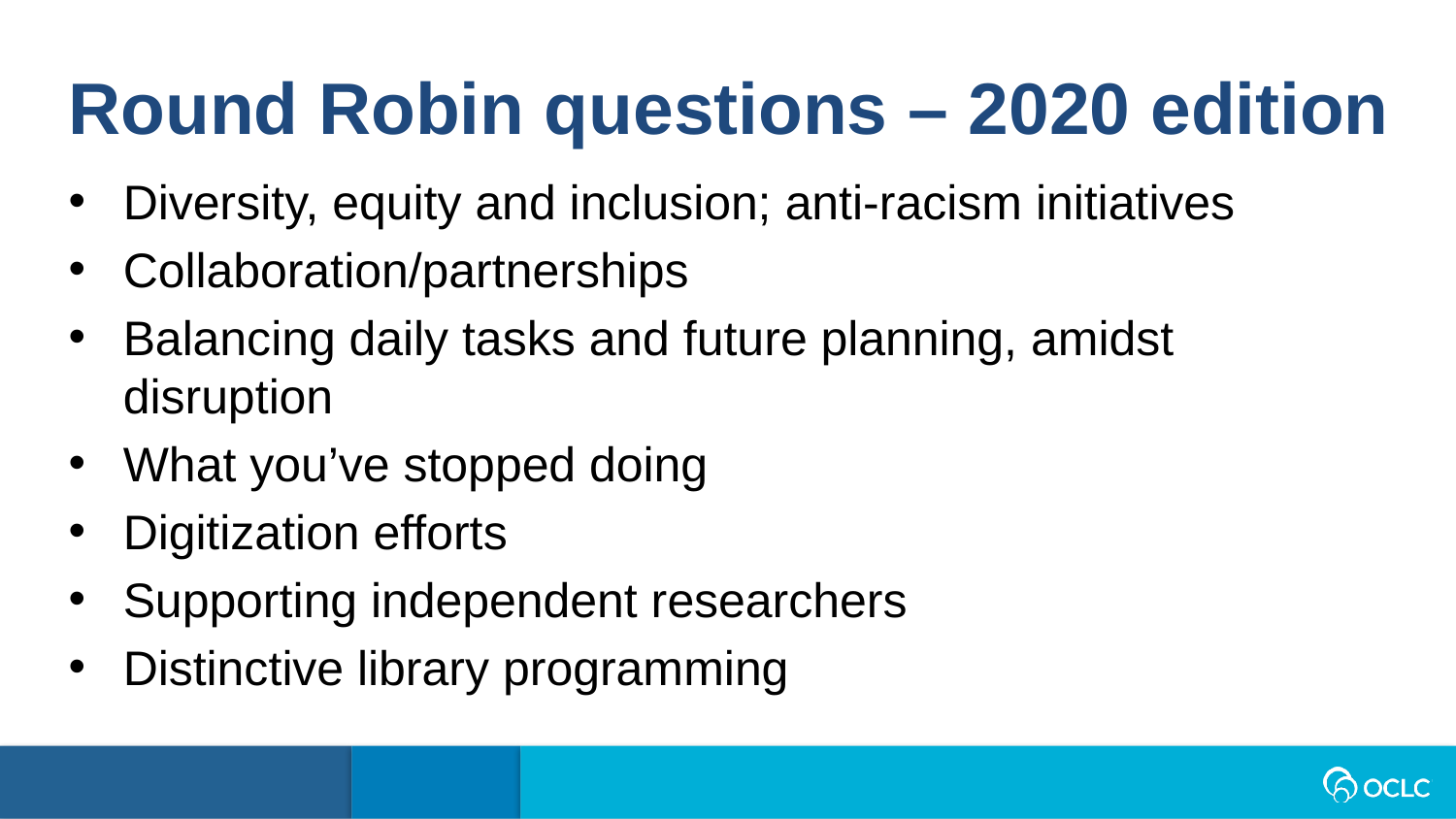

Round Robin questions – 2020 edition
Diversity, equity and inclusion; anti-racism initiatives
Collaboration/partnerships
Balancing daily tasks and future planning, amidst disruption
What you’ve stopped doing
Digitization efforts
Supporting independent researchers
Distinctive library programming